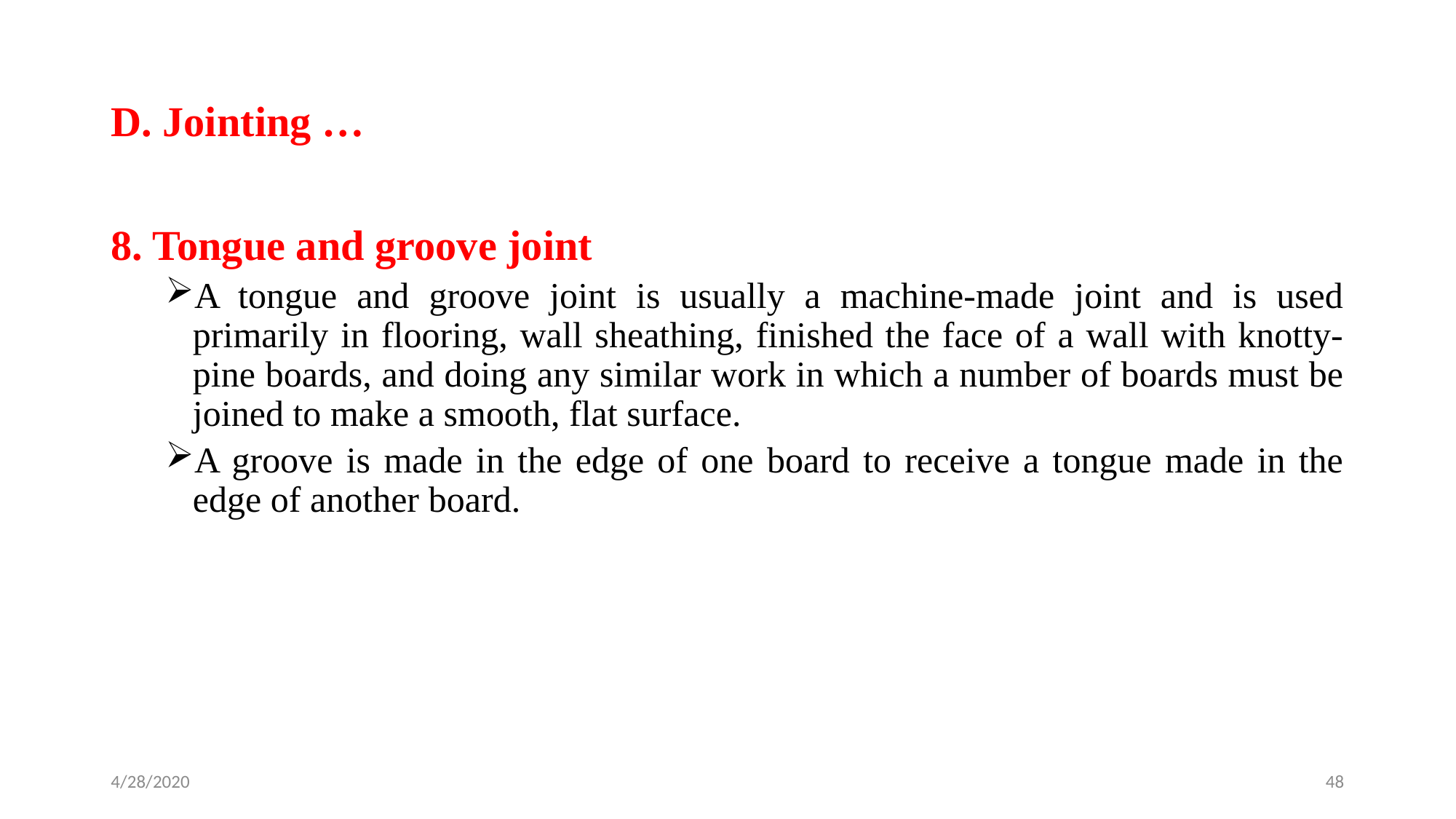

# D. Jointing …
8. Tongue and groove joint
A tongue and groove joint is usually a machine-made joint and is used primarily in flooring, wall sheathing, finished the face of a wall with knotty-pine boards, and doing any similar work in which a number of boards must be joined to make a smooth, flat surface.
A groove is made in the edge of one board to receive a tongue made in the edge of another board.
4/28/2020
48